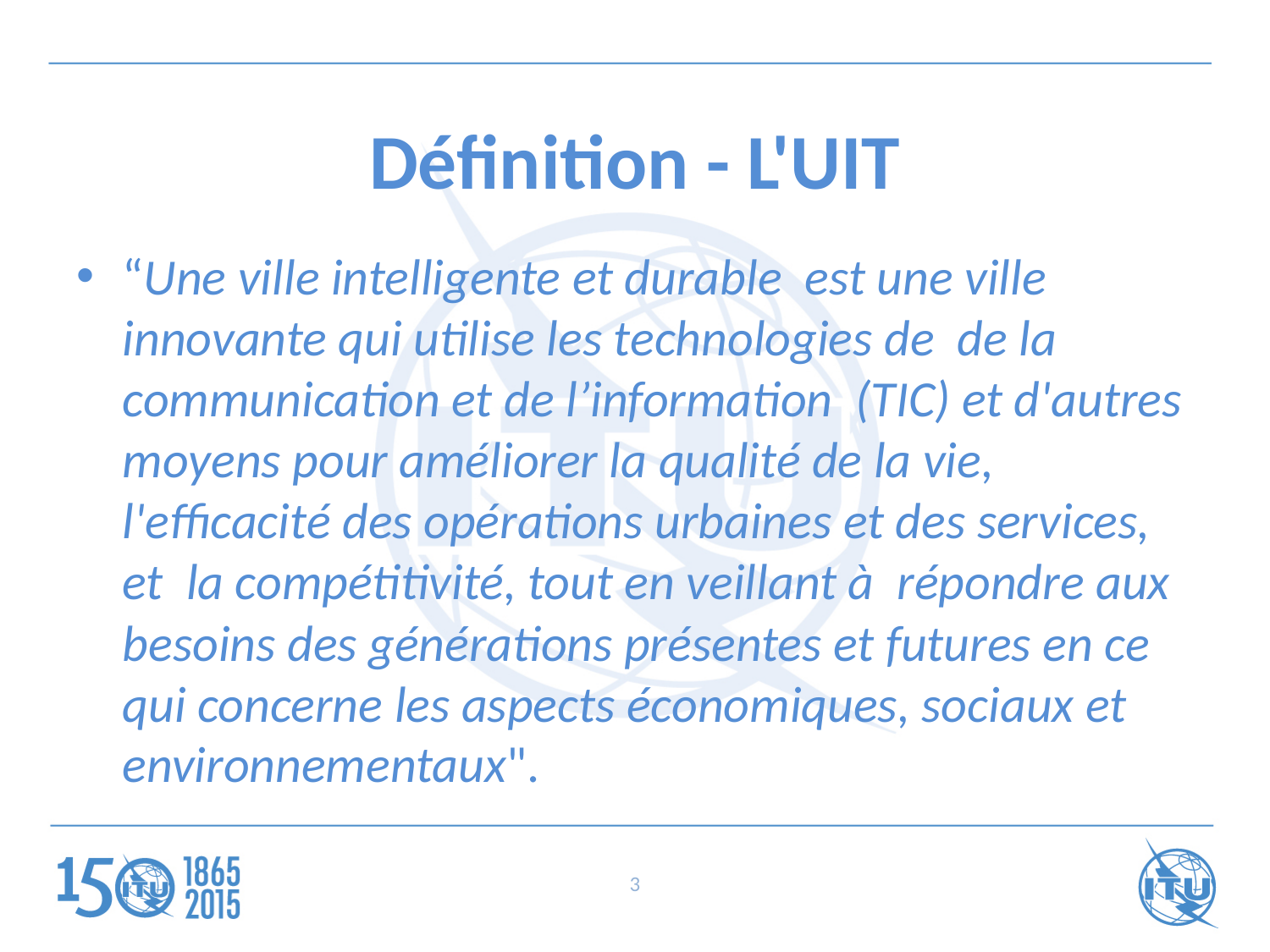

# Définition - L'UIT
“Une ville intelligente et durable  est une ville innovante qui utilise les technologies de  de la communication et de l’information  (TIC) et d'autres moyens pour améliorer la qualité de la vie,  l'efficacité des opérations urbaines et des services, et  la compétitivité, tout en veillant à  répondre aux besoins des générations présentes et futures en ce qui concerne les aspects économiques, sociaux et environnementaux".
3